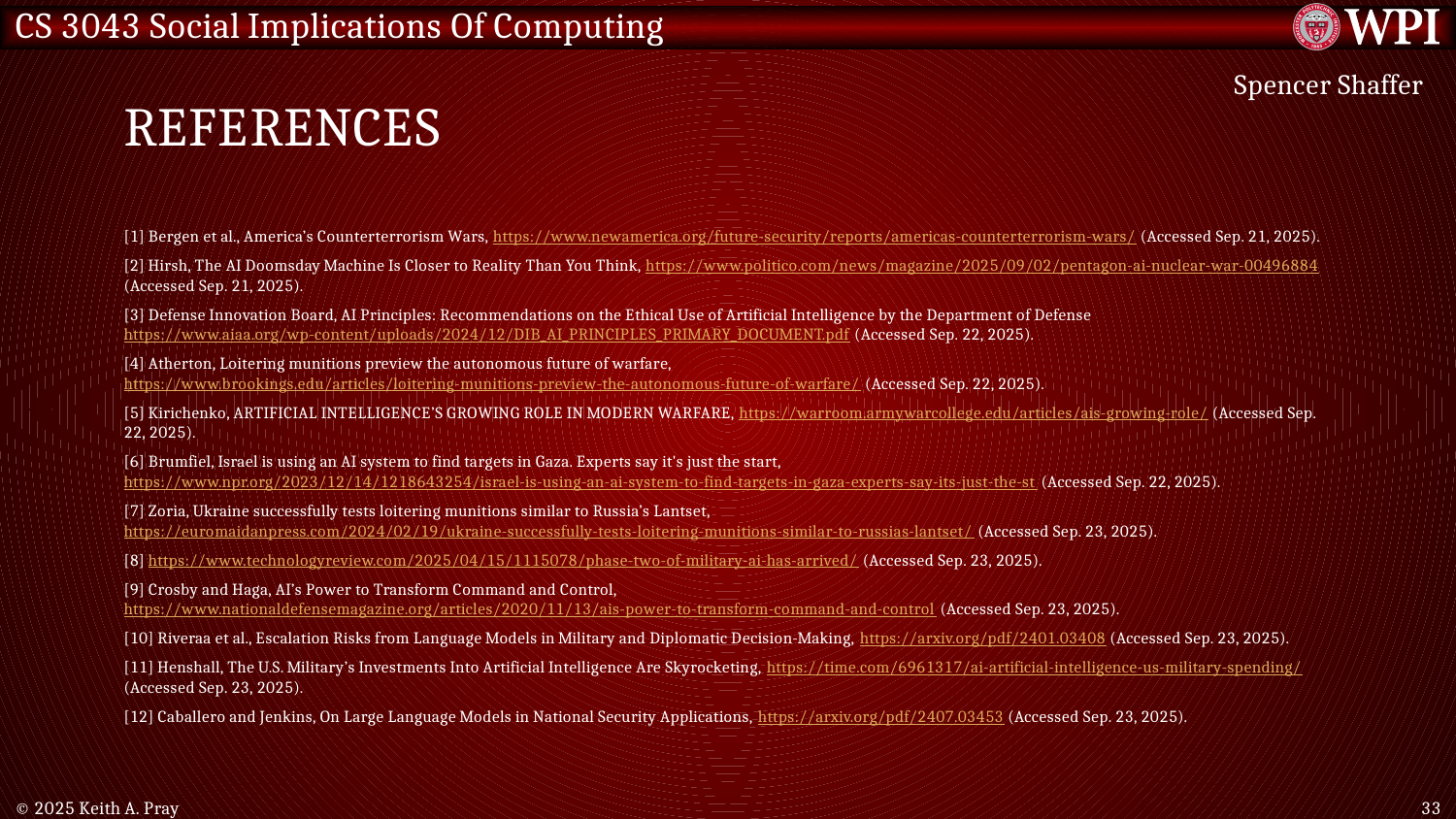

# References
Spencer Shaffer
[1] Bergen et al., America’s Counterterrorism Wars, https://www.newamerica.org/future-security/reports/americas-counterterrorism-wars/ (Accessed Sep. 21, 2025).
[2] Hirsh, The AI Doomsday Machine Is Closer to Reality Than You Think, https://www.politico.com/news/magazine/2025/09/02/pentagon-ai-nuclear-war-00496884 (Accessed Sep. 21, 2025).
[3] Defense Innovation Board, AI Principles: Recommendations on the Ethical Use of Artificial Intelligence by the Department of Defense https://www.aiaa.org/wp-content/uploads/2024/12/DIB_AI_PRINCIPLES_PRIMARY_DOCUMENT.pdf (Accessed Sep. 22, 2025).
[4] Atherton, Loitering munitions preview the autonomous future of warfare, https://www.brookings.edu/articles/loitering-munitions-preview-the-autonomous-future-of-warfare/ (Accessed Sep. 22, 2025).
[5] Kirichenko, ARTIFICIAL INTELLIGENCE’S GROWING ROLE IN MODERN WARFARE, https://warroom.armywarcollege.edu/articles/ais-growing-role/ (Accessed Sep. 22, 2025).
[6] Brumfiel, Israel is using an AI system to find targets in Gaza. Experts say it's just the start, https://www.npr.org/2023/12/14/1218643254/israel-is-using-an-ai-system-to-find-targets-in-gaza-experts-say-its-just-the-st (Accessed Sep. 22, 2025).
[7] Zoria, Ukraine successfully tests loitering munitions similar to Russia’s Lantset, https://euromaidanpress.com/2024/02/19/ukraine-successfully-tests-loitering-munitions-similar-to-russias-lantset/ (Accessed Sep. 23, 2025).
[8] https://www.technologyreview.com/2025/04/15/1115078/phase-two-of-military-ai-has-arrived/ (Accessed Sep. 23, 2025).
[9] Crosby and Haga, AI’s Power to Transform Command and Control, https://www.nationaldefensemagazine.org/articles/2020/11/13/ais-power-to-transform-command-and-control (Accessed Sep. 23, 2025).
[10] Riveraa et al., Escalation Risks from Language Models in Military and Diplomatic Decision-Making, https://arxiv.org/pdf/2401.03408 (Accessed Sep. 23, 2025).
[11] Henshall, The U.S. Military’s Investments Into Artificial Intelligence Are Skyrocketing, https://time.com/6961317/ai-artificial-intelligence-us-military-spending/ (Accessed Sep. 23, 2025).
[12] Caballero and Jenkins, On Large Language Models in National Security Applications, https://arxiv.org/pdf/2407.03453 (Accessed Sep. 23, 2025).

© 2025 Keith A. Pray
33